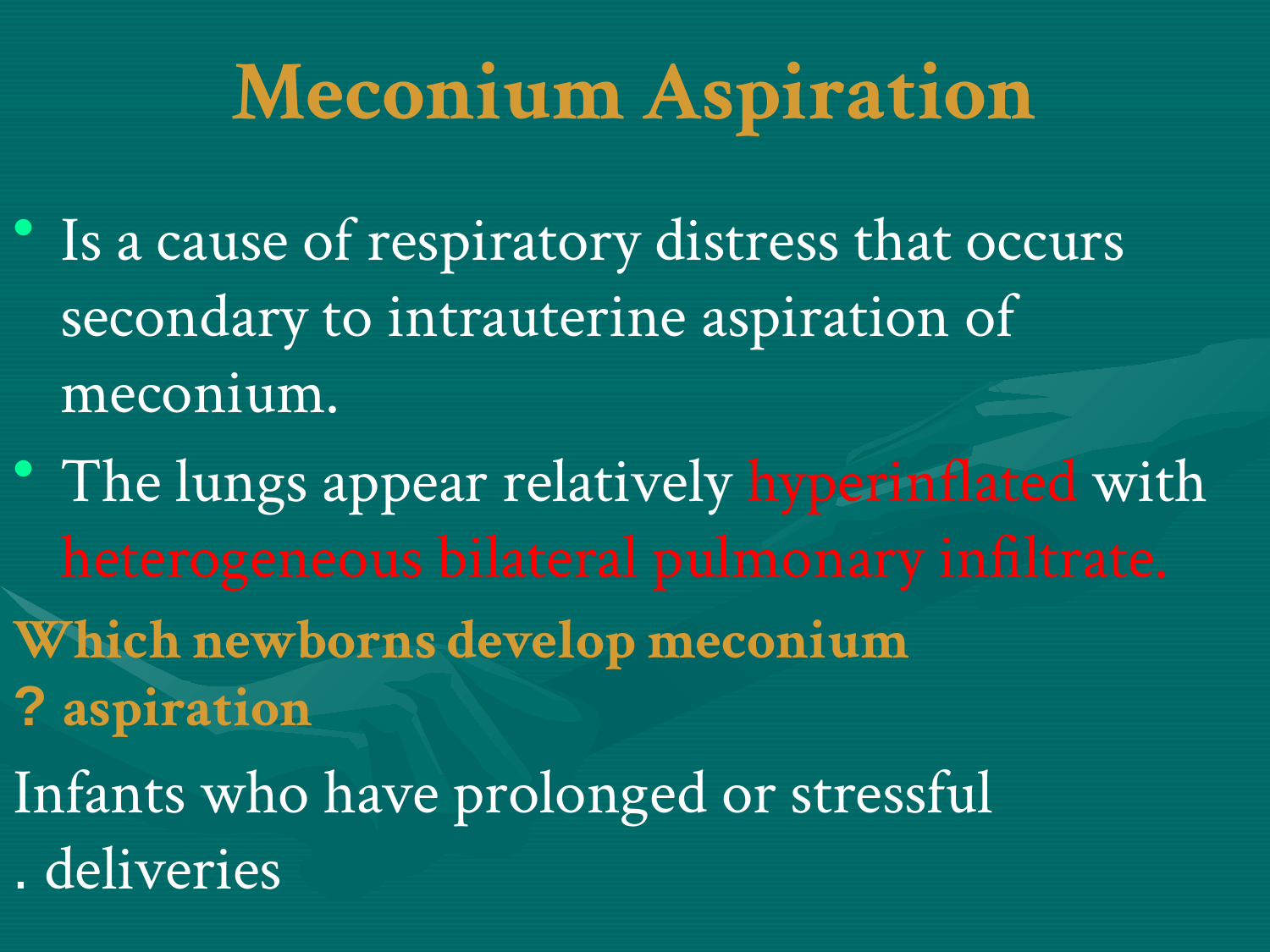

# Meconium Aspiration
Is a cause of respiratory distress that occurs secondary to intrauterine aspiration of meconium.
The lungs appear relatively hyperinflated with  heterogeneous bilateral pulmonary infiltrate.
   Which newborns develop meconium aspiration ?
   Infants who have prolonged or stressful                deliveries.

11